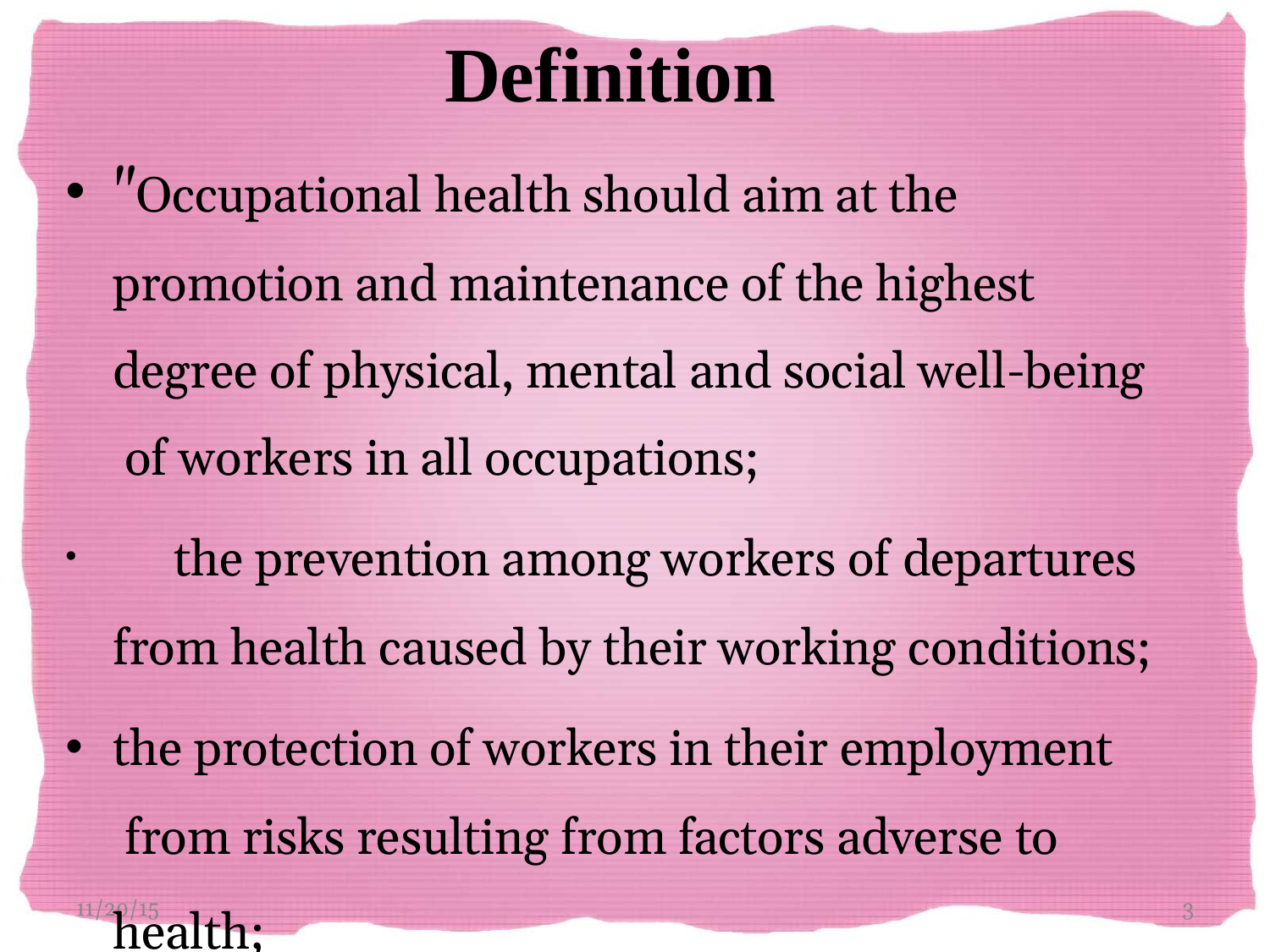

# Definition
"Occupational health should aim at the  promotion and maintenance of the highest  degree of physical, mental and social well-being  of workers in all occupations;
	the prevention among workers of departures  from health caused by their working conditions;
the protection of workers in their employment  from risks resulting from factors adverse to
11/20/15
3
health;